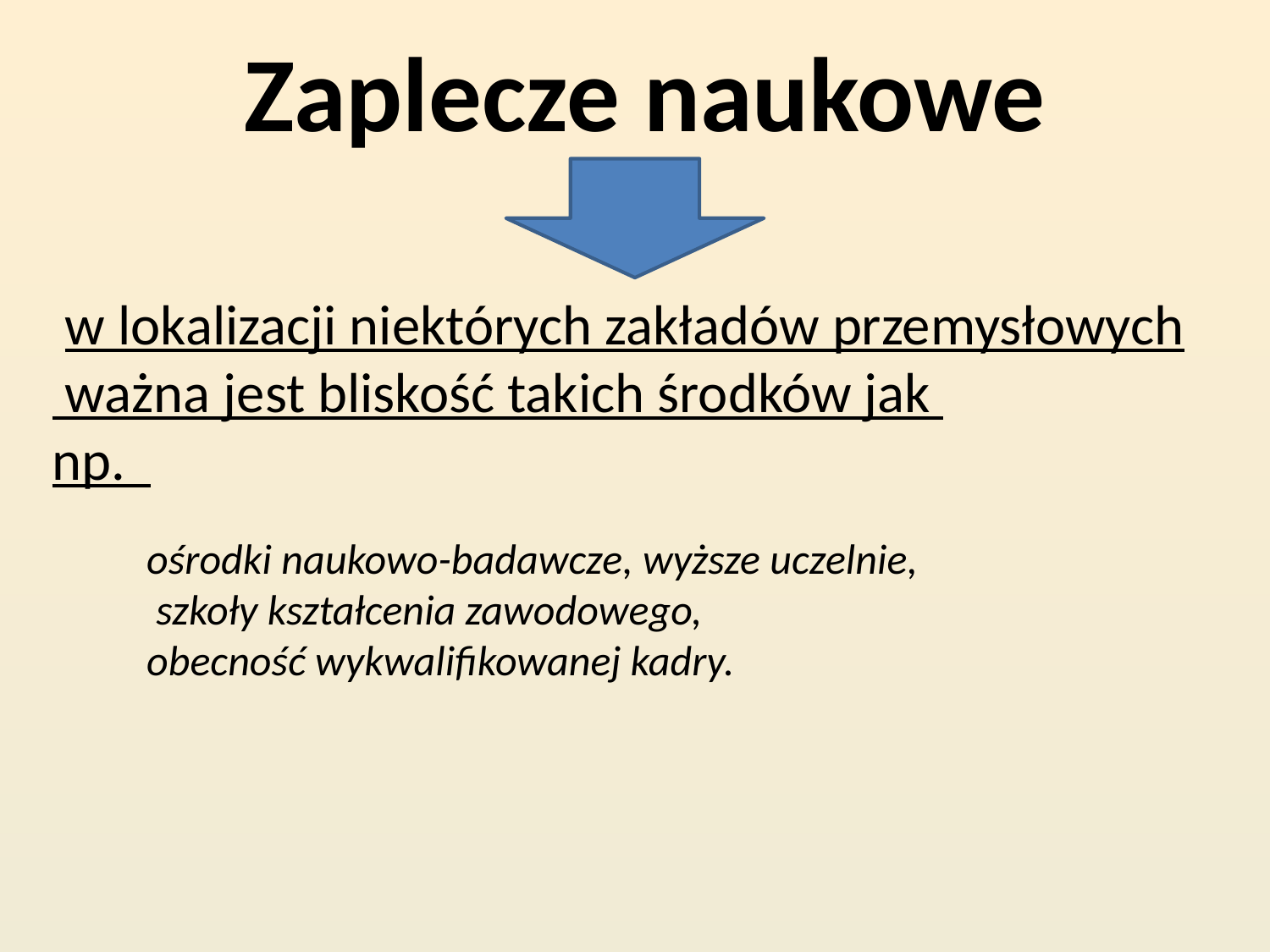

Zaplecze naukowe

 w lokalizacji niektórych zakładów przemysłowych
 ważna jest bliskość takich środków jak
np.

ośrodki naukowo-badawcze, wyższe uczelnie,
 szkoły kształcenia zawodowego,
obecność wykwalifikowanej kadry.